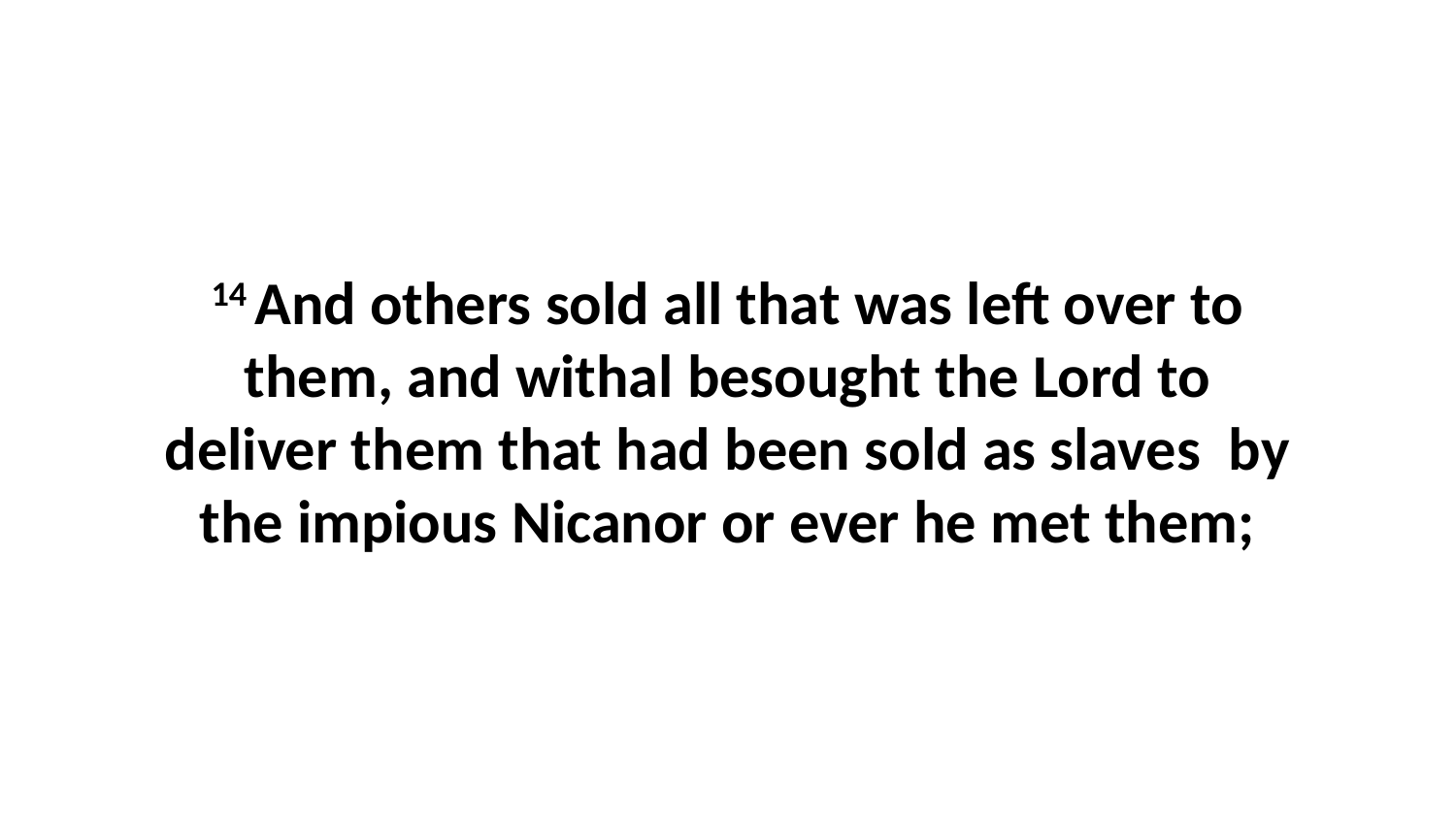

14 And others sold all that was left over to them, and withal besought the Lord to deliver them that had been sold as slaves  by the impious Nicanor or ever he met them;